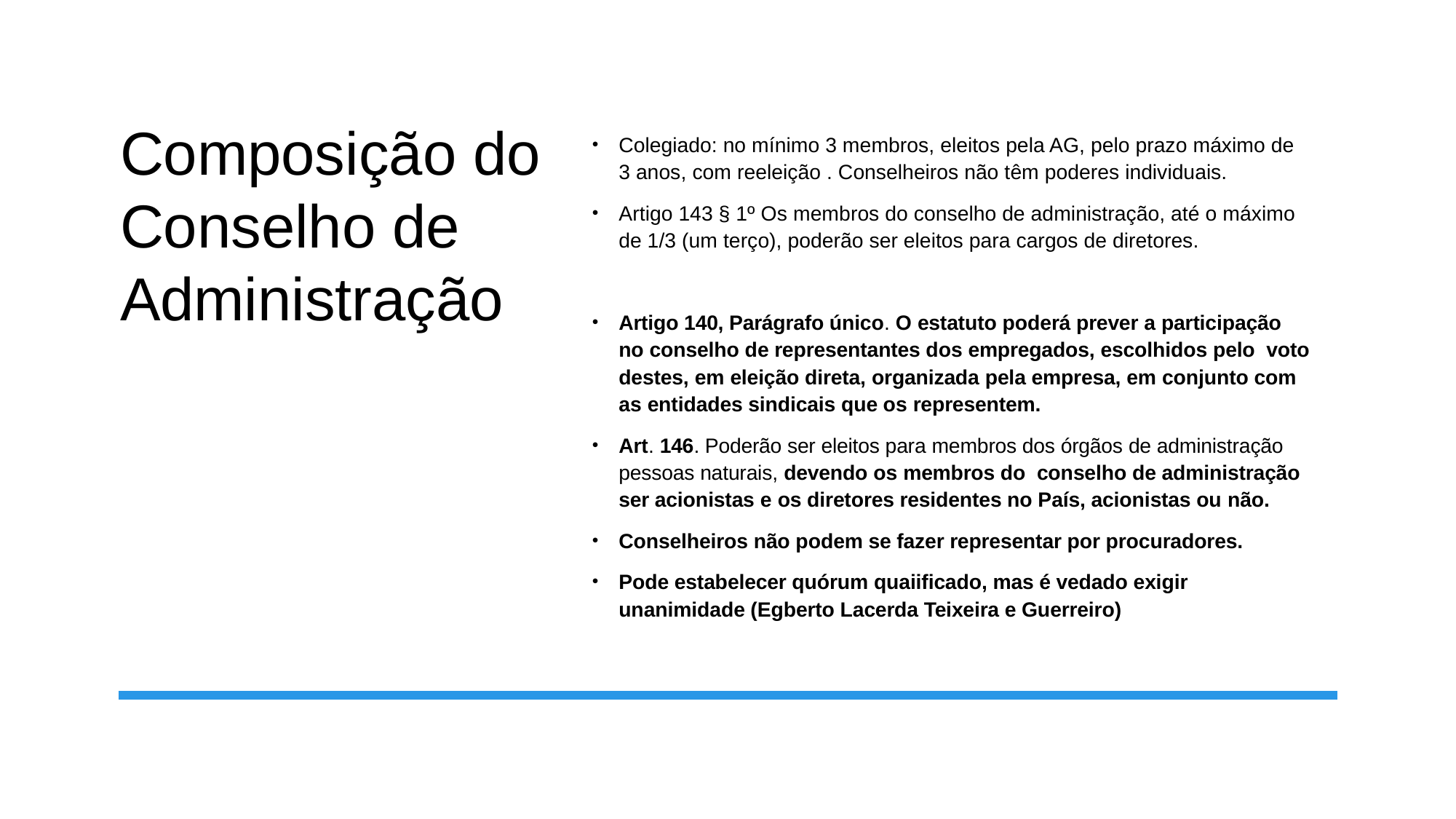

# Composição do Conselho de Administração
Colegiado: no mínimo 3 membros, eleitos pela AG, pelo prazo máximo de 3 anos, com reeleição . Conselheiros não têm poderes individuais.
Artigo 143 § 1º Os membros do conselho de administração, até o máximo de 1/3 (um terço), poderão ser eleitos para cargos de diretores.

Artigo 140, Parágrafo único. O estatuto poderá prever a participação no conselho de representantes dos empregados, escolhidos pelo  voto destes, em eleição direta, organizada pela empresa, em conjunto com as entidades sindicais que os representem.
Art. 146. Poderão ser eleitos para membros dos órgãos de administração pessoas naturais, devendo os membros do  conselho de administração ser acionistas e os diretores residentes no País, acionistas ou não.
Conselheiros não podem se fazer representar por procuradores.
Pode estabelecer quórum quaiificado, mas é vedado exigir unanimidade (Egberto Lacerda Teixeira e Guerreiro)